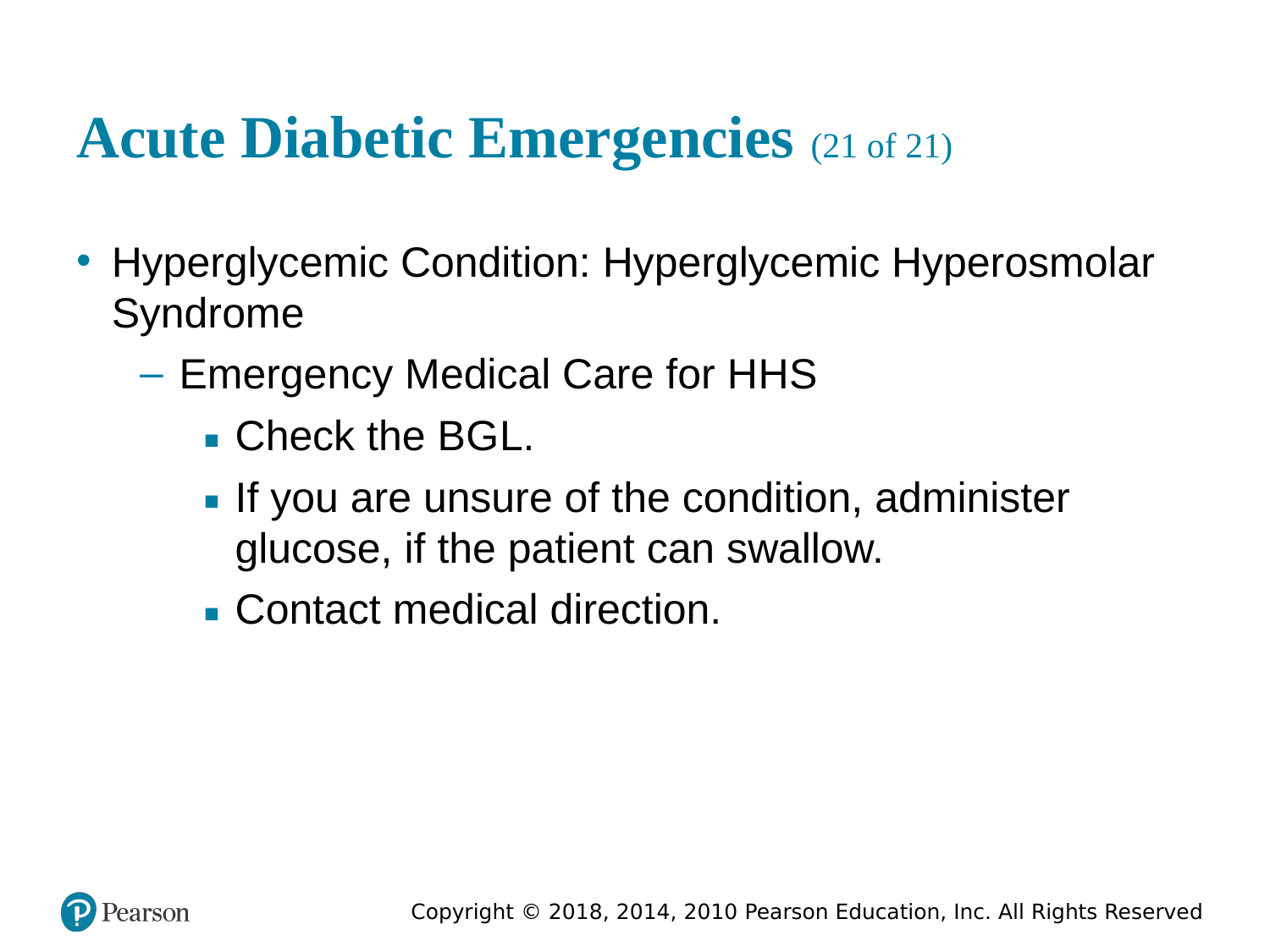

# Acute Diabetic Emergencies (21 of 21)
Hyperglycemic Condition: Hyperglycemic Hyperosmolar Syndrome
Emergency Medical Care for H H S
Check the B G L.
If you are unsure of the condition, administer glucose, if the patient can swallow.
Contact medical direction.